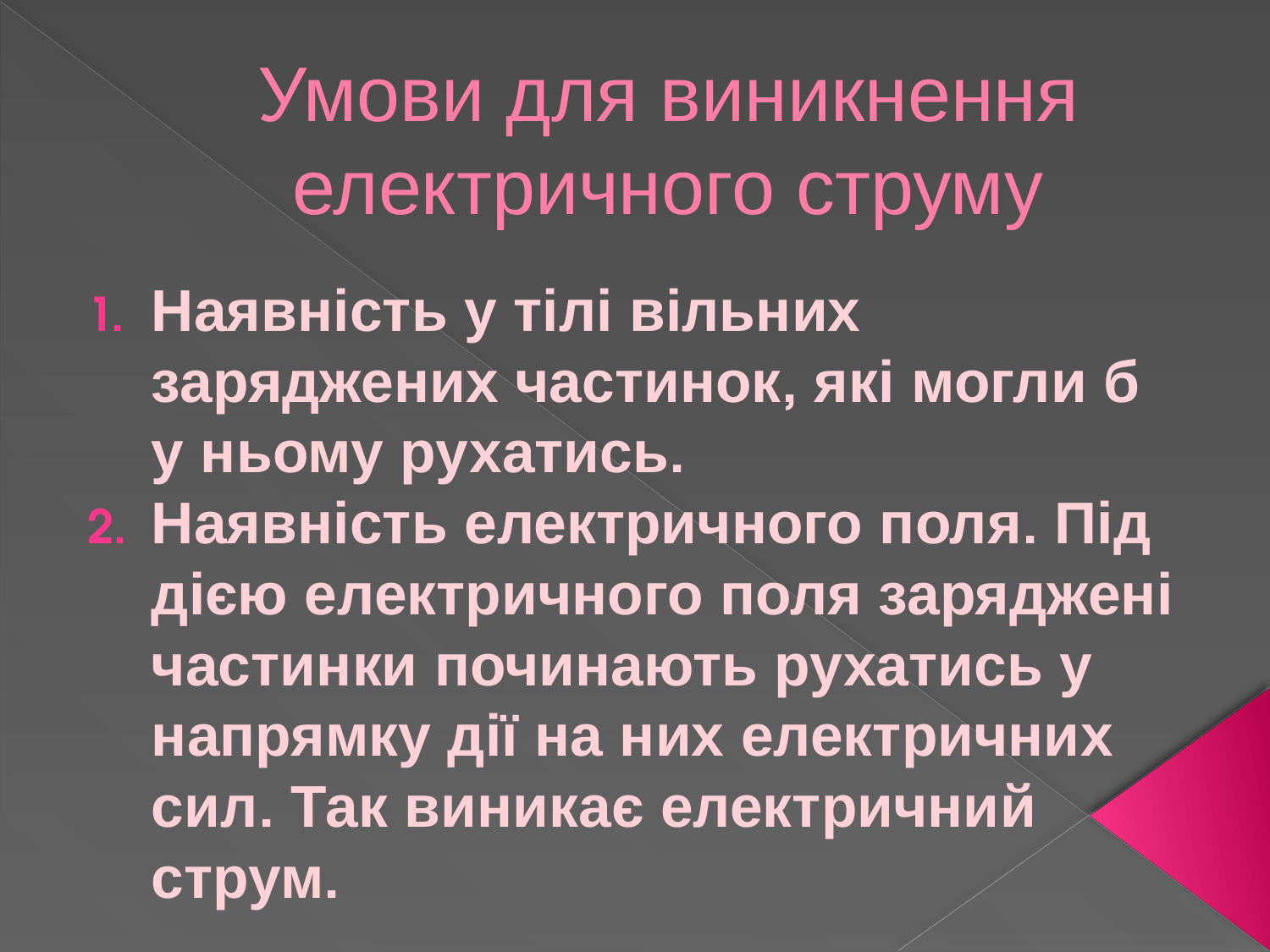

# Умови для виникнення електричного струму
Наявність у тілі вільних заряджених частинок, які могли б у ньому рухатись.
Наявність електричного поля. Під дією електричного поля заряджені частинки починають рухатись у напрямку дії на них електричних сил. Так виникає електричний струм.